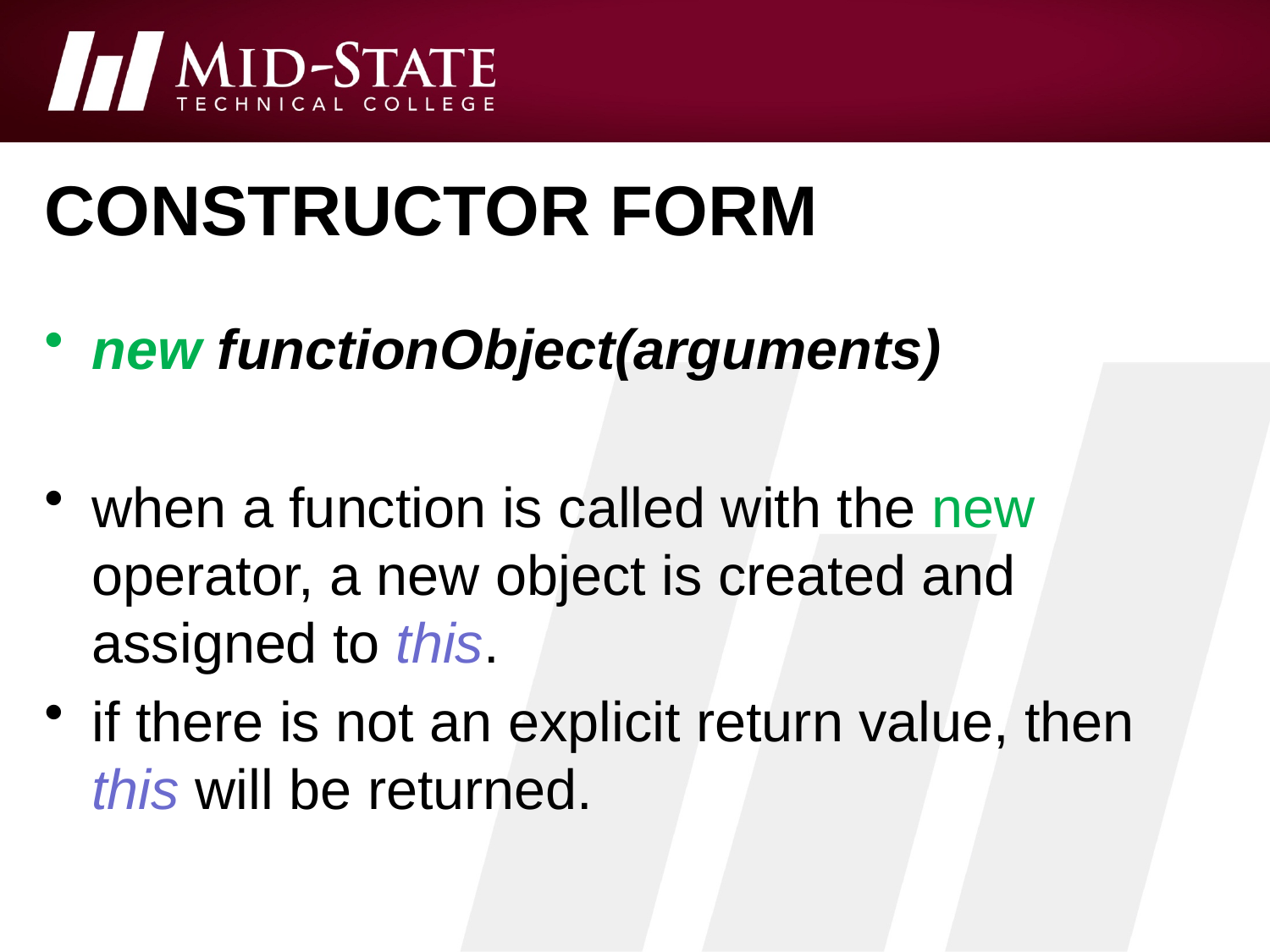

# constructor form
new functionObject(arguments)

when a function is called with the new operator, a new object is created and assigned to this.
if there is not an explicit return value, then this will be returned.